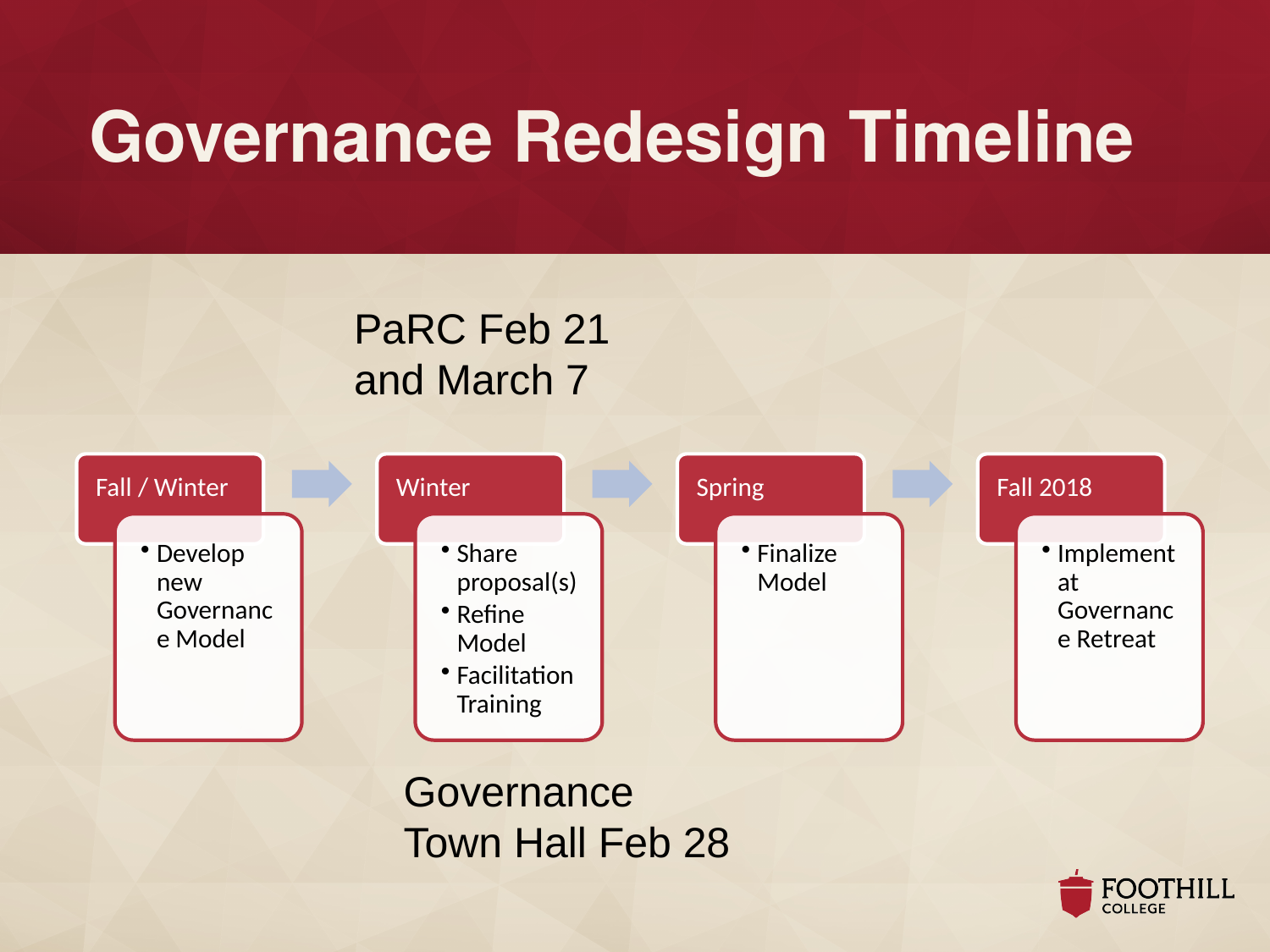

# Governance Redesign Timeline
PaRC Feb 21 and March 7
Fall / Winter
Develop new Governance Model

Winter
Share proposal(s)
Refine Model
Facilitation Training

Spring
Finalize Model

Fall 2018
Implement at Governance Retreat
Governance Town Hall Feb 28